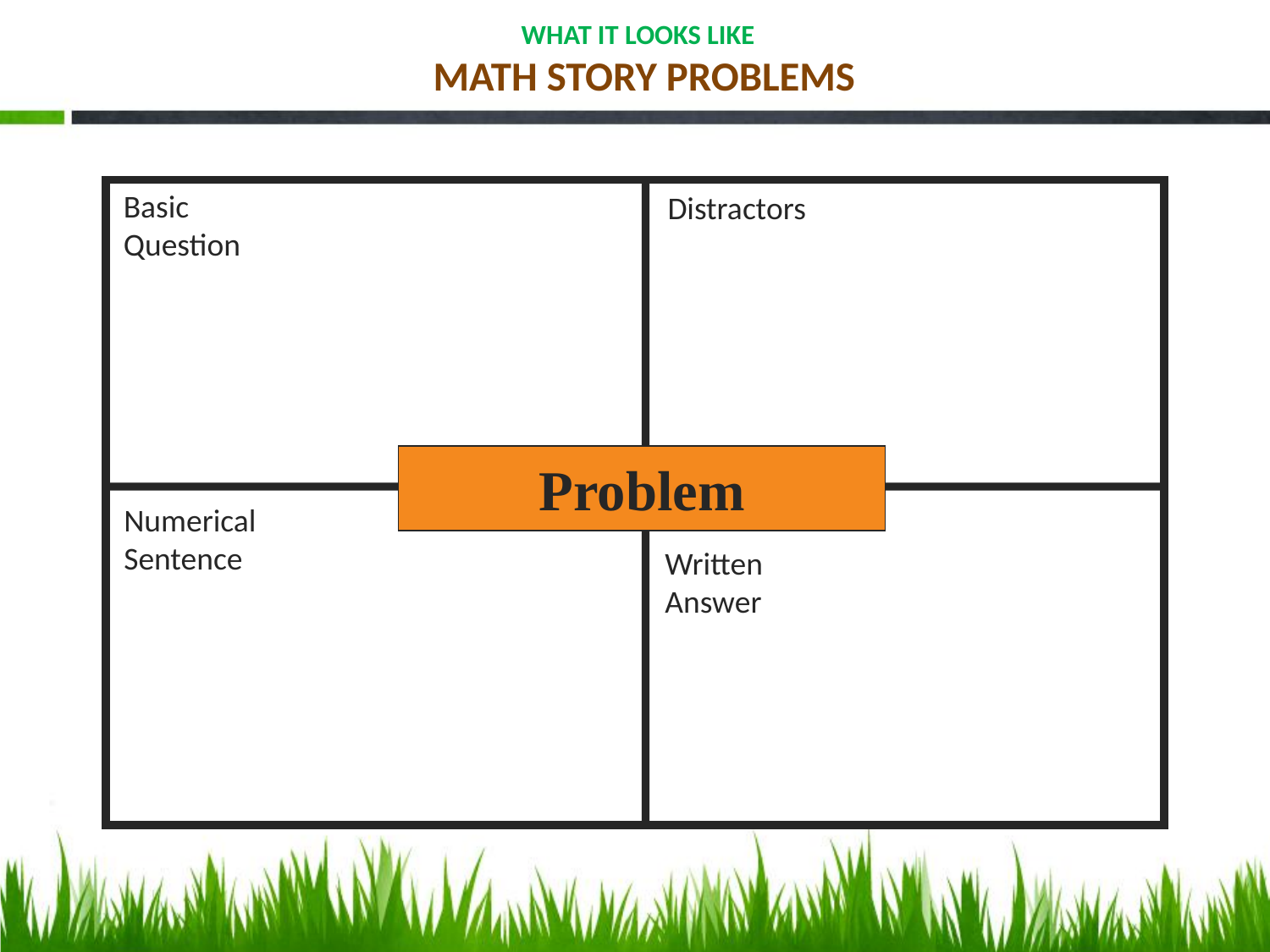

# WHAT IT LOOKS LIKE MATH STORY PROBLEMS

Basic Question

Distractors
Problem

Numerical Sentence

Written Answer